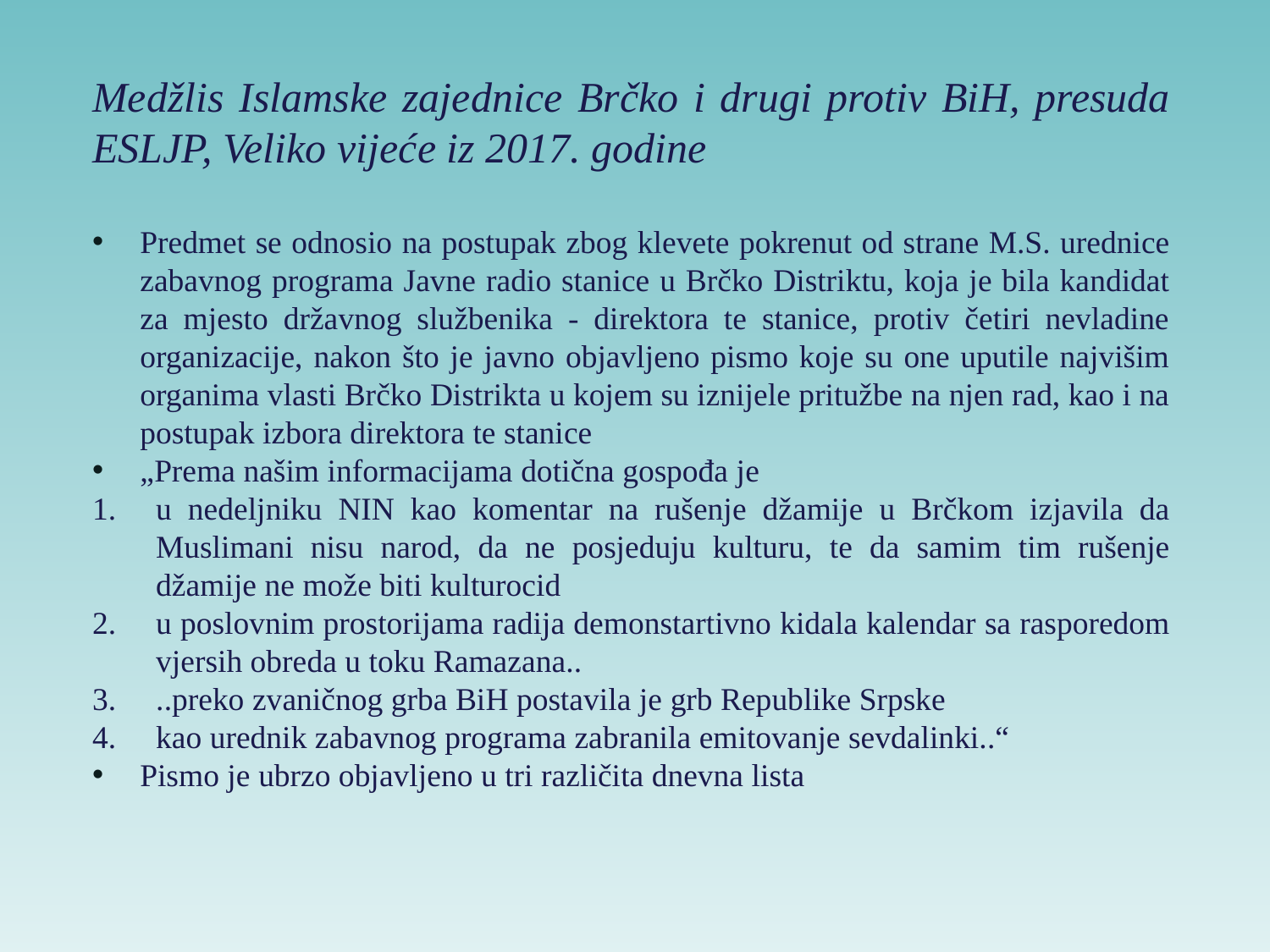

Medžlis Islamske zajednice Brčko i drugi protiv BiH, presuda ESLJP, Veliko vijeće iz 2017. godine

Predmet se odnosio na postupak zbog klevete pokrenut od strane M.S. urednice zabavnog programa Javne radio stanice u Brčko Distriktu, koja je bila kandidat za mjesto državnog službenika - direktora te stanice, protiv četiri nevladine organizacije, nakon što je javno objavljeno pismo koje su one uputile najvišim organima vlasti Brčko Distrikta u kojem su iznijele pritužbe na njen rad, kao i na postupak izbora direktora te stanice
„Prema našim informacijama dotična gospođa je
u nedeljniku NIN kao komentar na rušenje džamije u Brčkom izjavila da Muslimani nisu narod, da ne posjeduju kulturu, te da samim tim rušenje džamije ne može biti kulturocid
u poslovnim prostorijama radija demonstartivno kidala kalendar sa rasporedom vjersih obreda u toku Ramazana..
..preko zvaničnog grba BiH postavila je grb Republike Srpske
kao urednik zabavnog programa zabranila emitovanje sevdalinki..“
Pismo je ubrzo objavljeno u tri različita dnevna lista